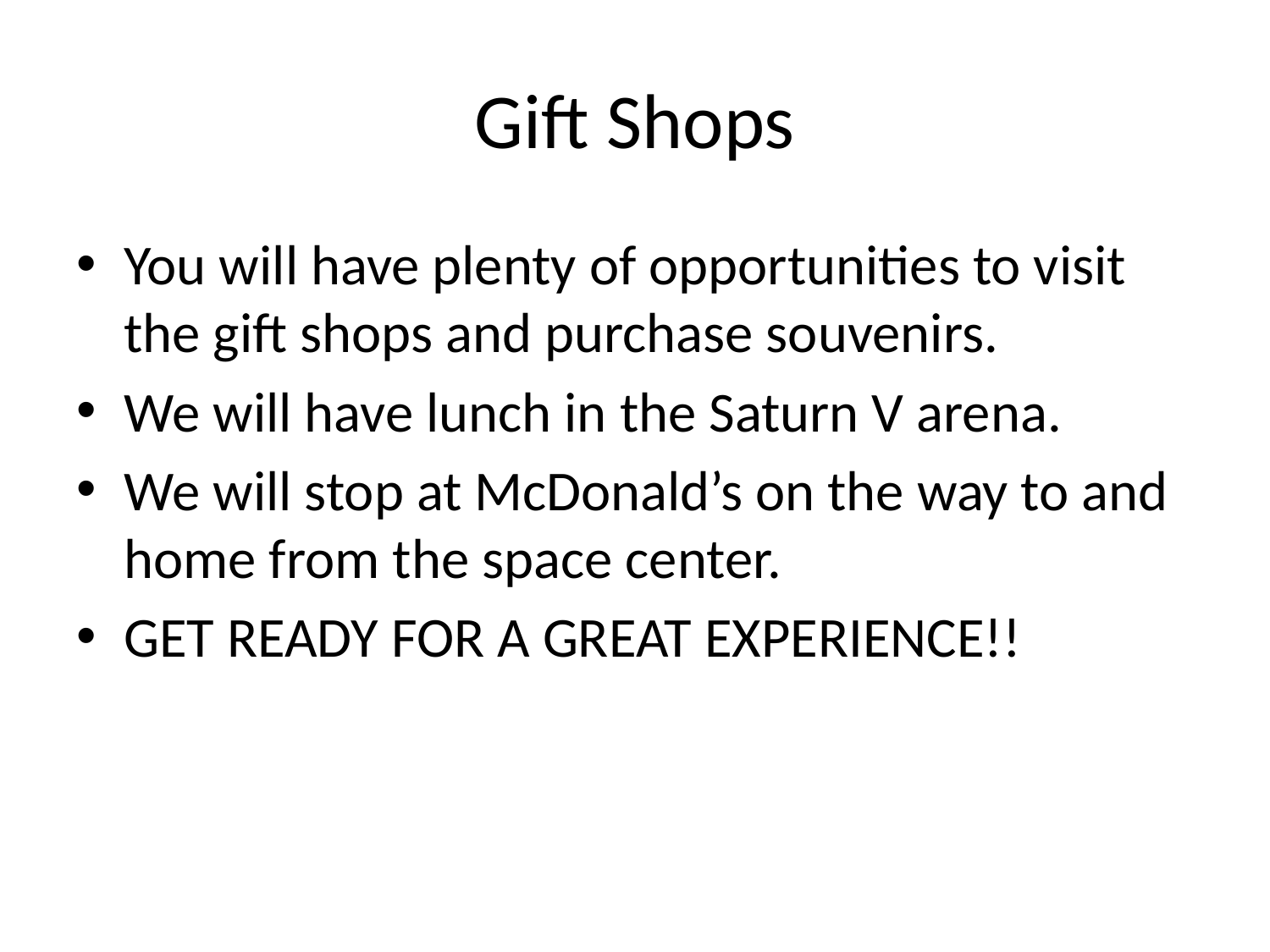

# Gift Shops
You will have plenty of opportunities to visit the gift shops and purchase souvenirs.
We will have lunch in the Saturn V arena.
We will stop at McDonald’s on the way to and home from the space center.
GET READY FOR A GREAT EXPERIENCE!!